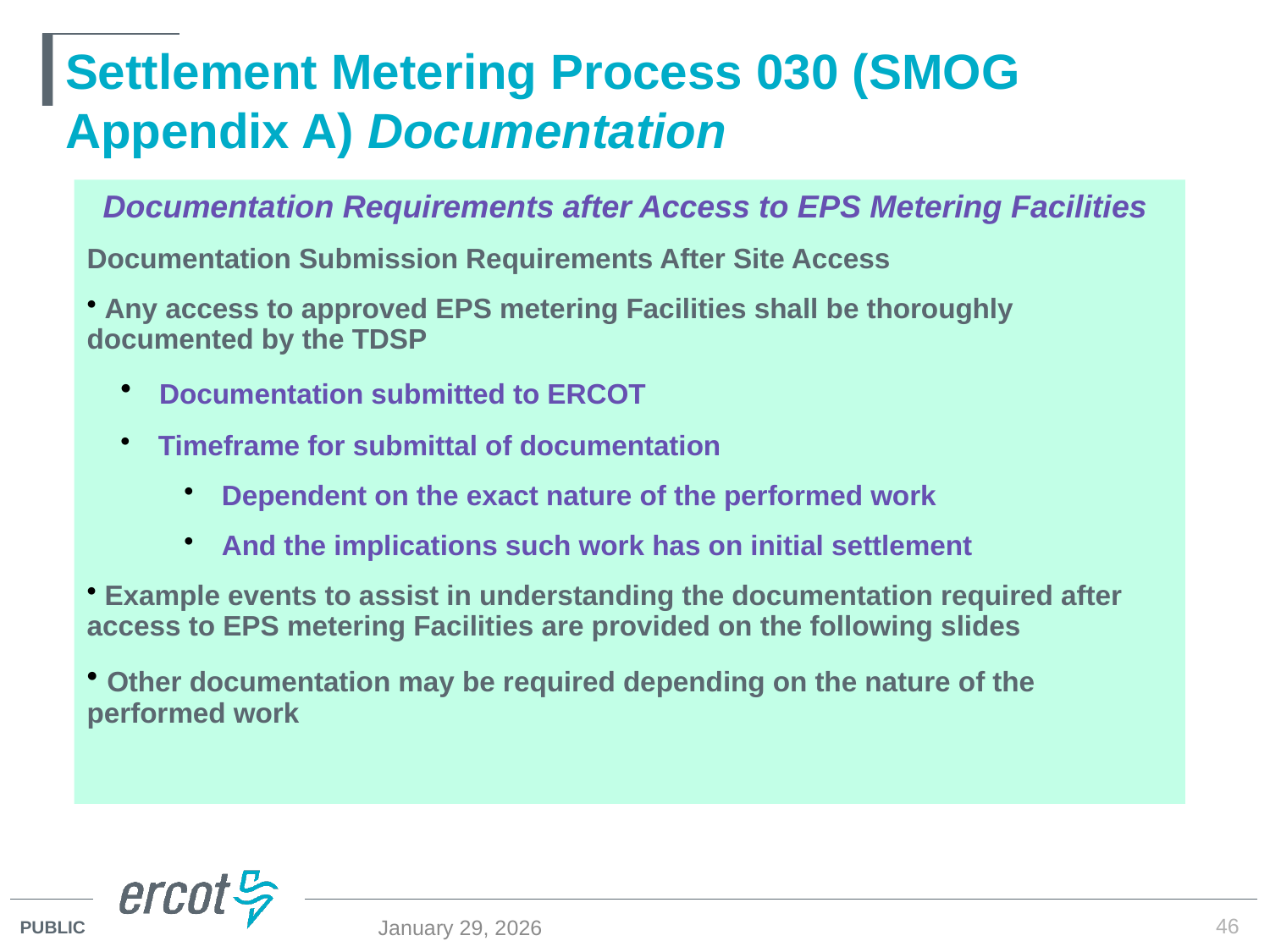

# Settlement Metering Process 030 (SMOG Appendix A) Documentation
Documentation Requirements after Access to EPS Metering Facilities
Documentation Submission Requirements After Site Access
 Any access to approved EPS metering Facilities shall be thoroughly documented by the TDSP
 Documentation submitted to ERCOT
 Timeframe for submittal of documentation
 Dependent on the exact nature of the performed work
 And the implications such work has on initial settlement
 Example events to assist in understanding the documentation required after access to EPS metering Facilities are provided on the following slides
 Other documentation may be required depending on the nature of the performed work
46